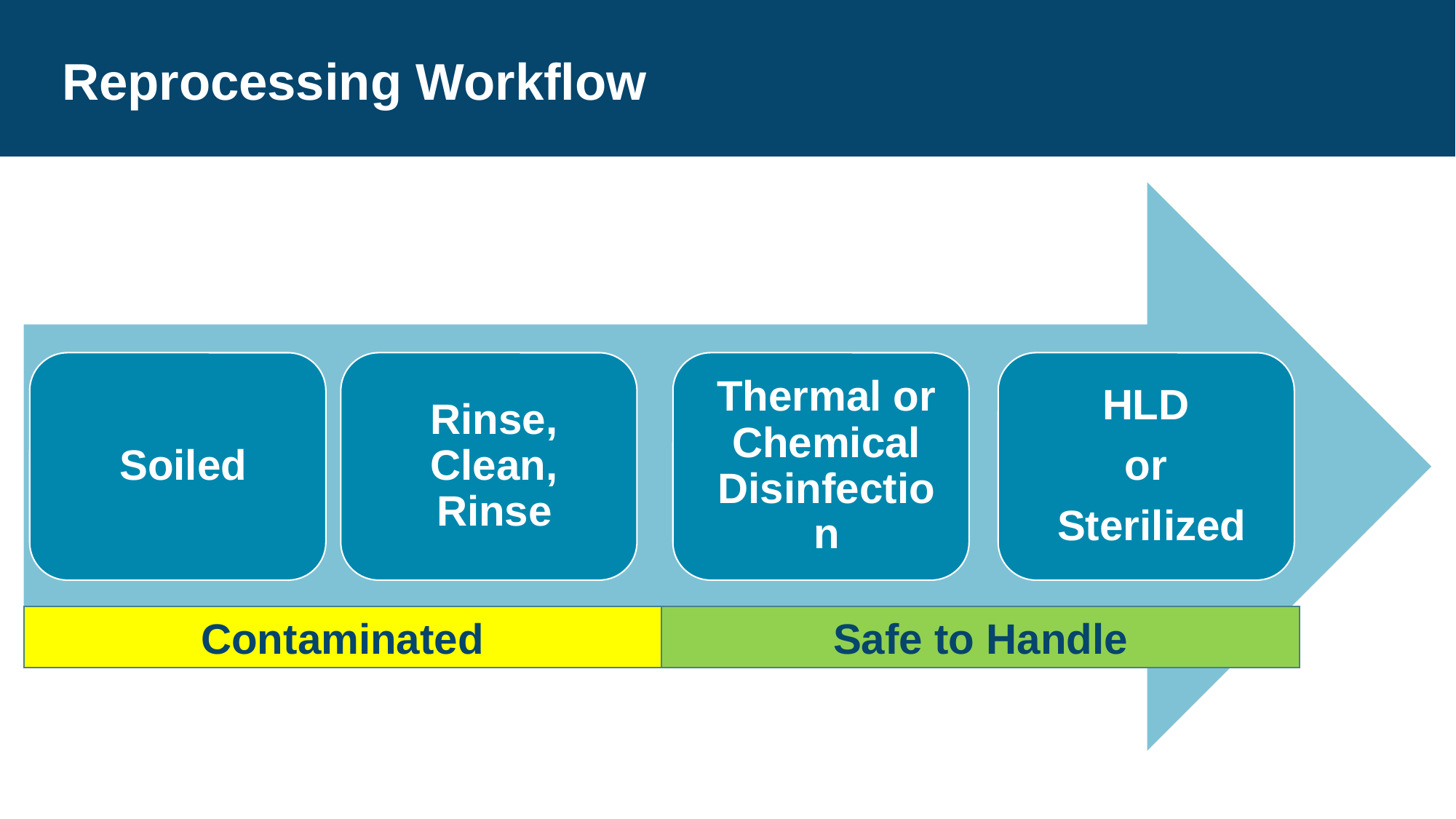

# Reprocessing Workflow
Soiled
Rinse, Clean, Rinse
Thermal or Chemical Disinfection
HLD
or
Sterilized
Contaminated
Safe to Handle